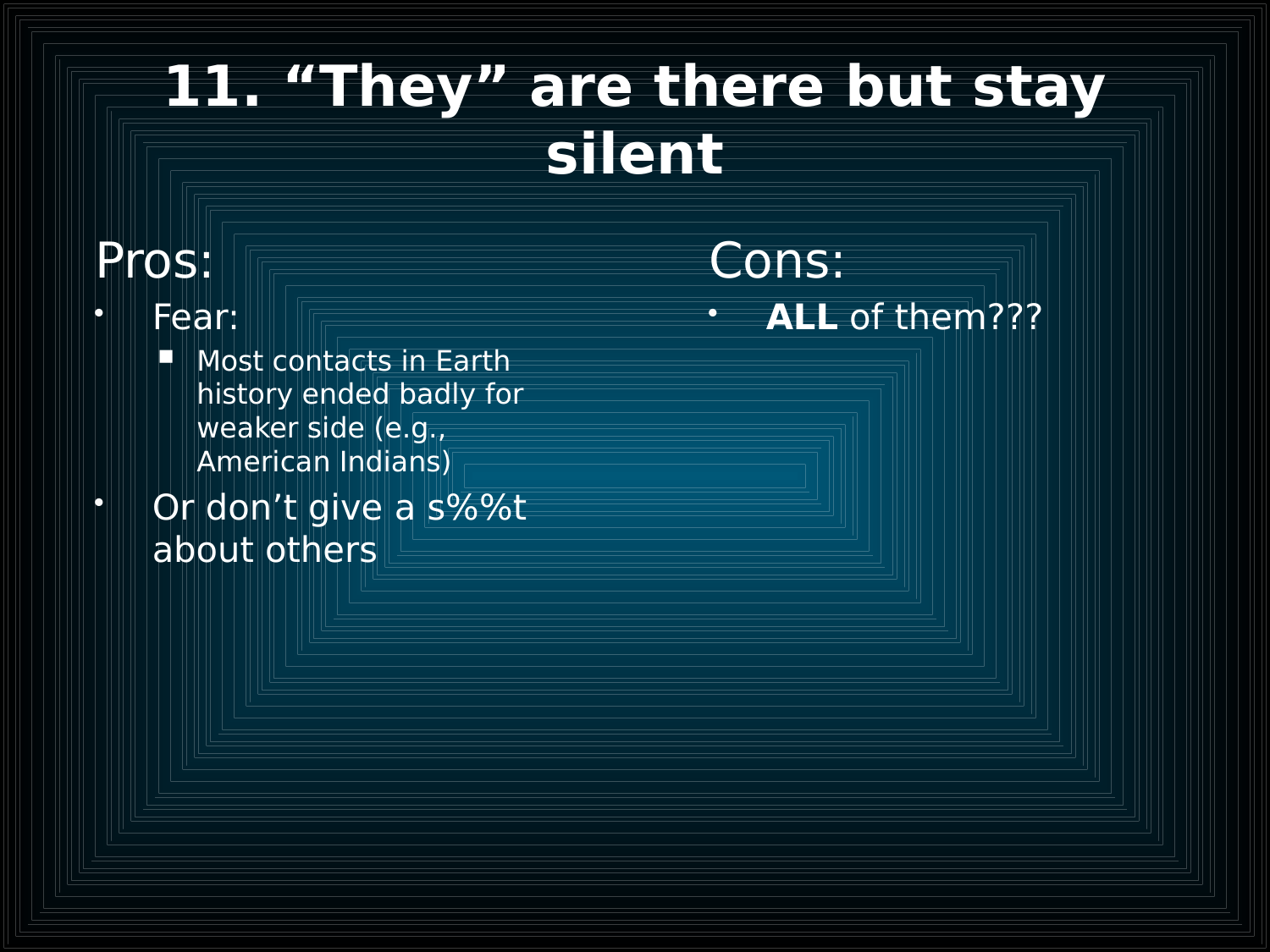

# 11. “They” are there but stay silent
Pros:
Fear:
Most contacts in Earth history ended badly for weaker side (e.g., American Indians)
Or don’t give a s%%t about others
Cons:
ALL of them???